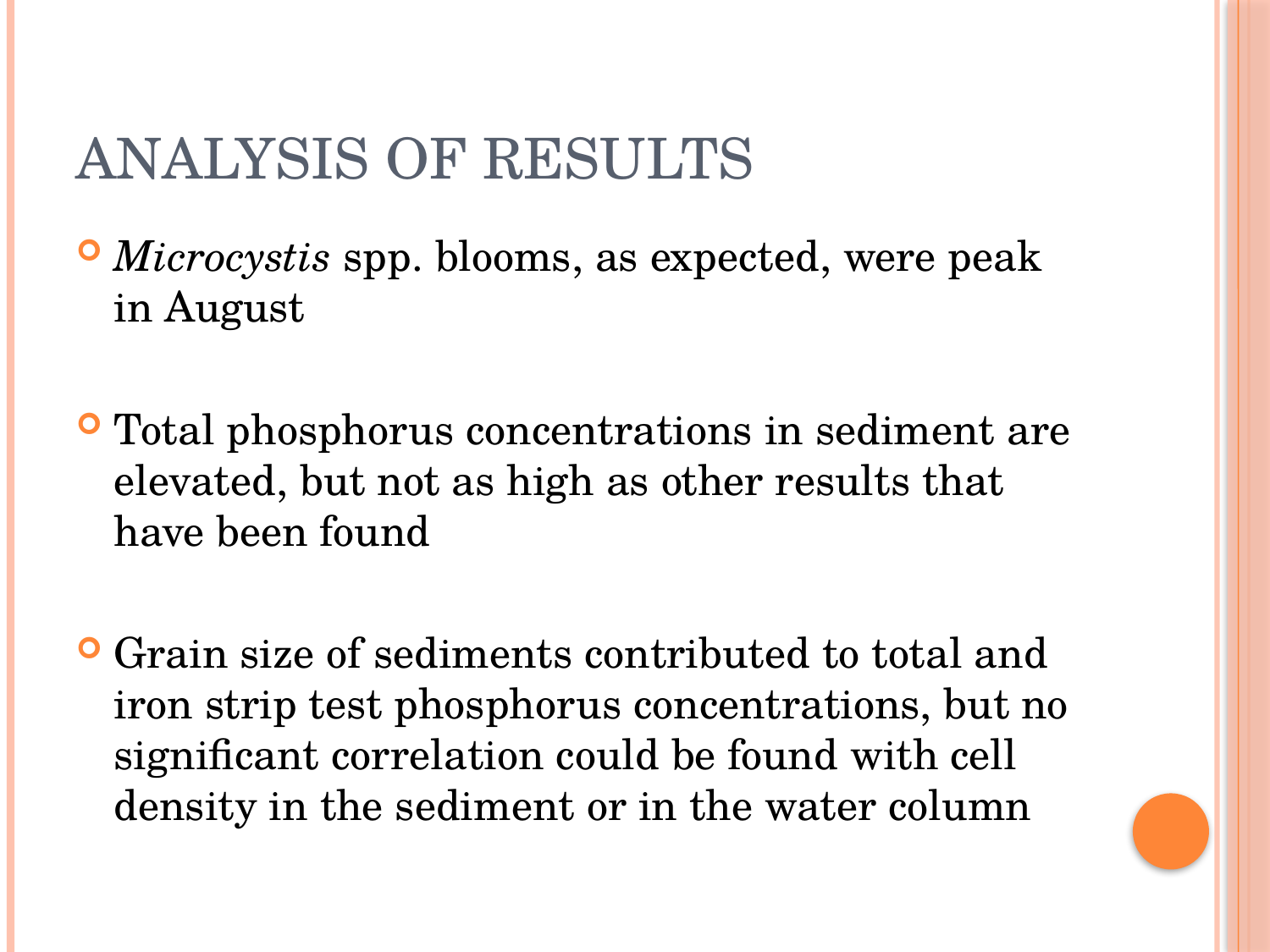

# Analysis of Results
Microcystis spp. blooms, as expected, were peak in August

Total phosphorus concentrations in sediment are elevated, but not as high as other results that have been found

Grain size of sediments contributed to total and iron strip test phosphorus concentrations, but no significant correlation could be found with cell density in the sediment or in the water column